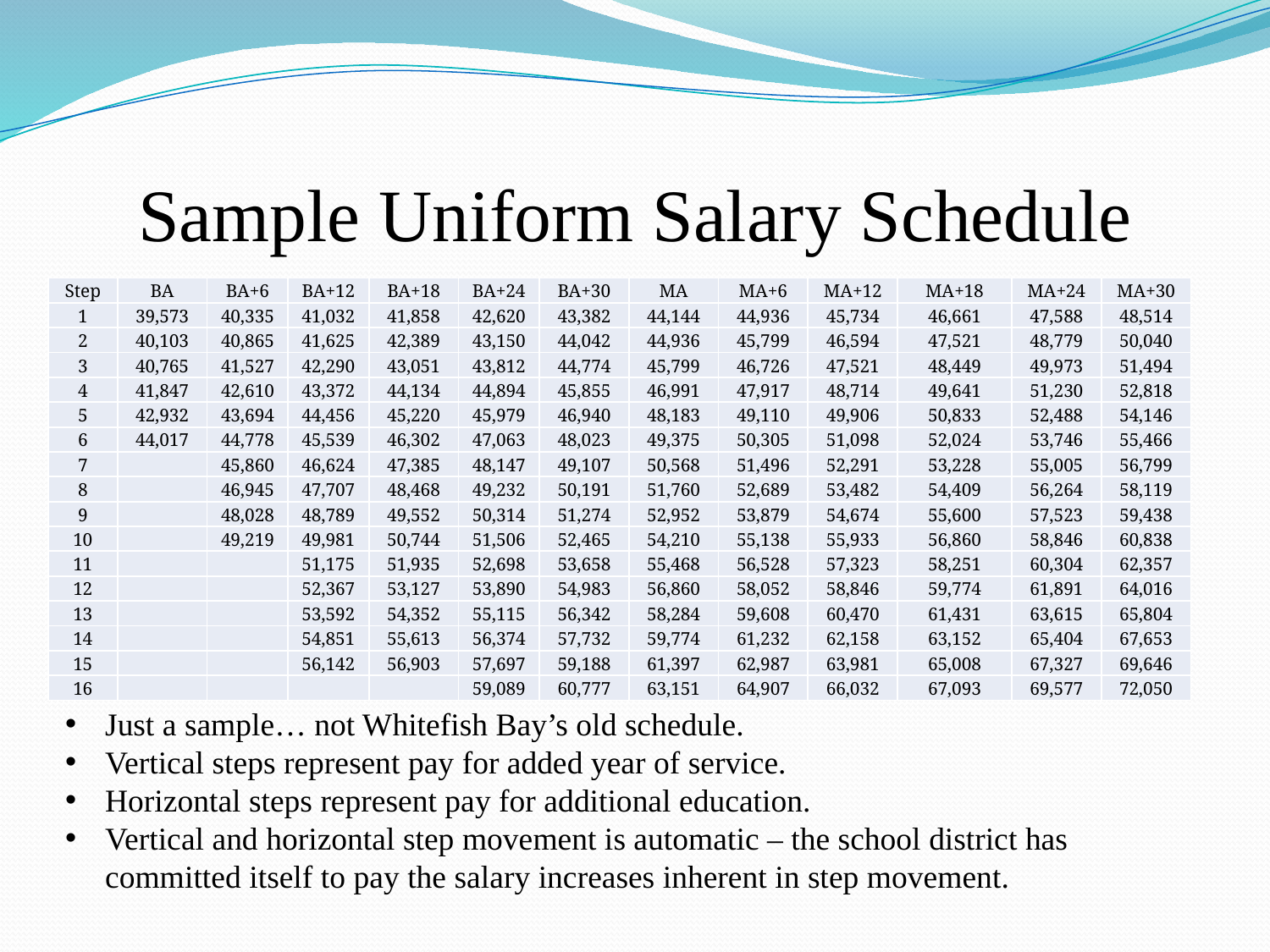

# Sample Uniform Salary Schedule
| Step | BA | BA+6 | BA+12 | BA+18 | BA+24 | BA+30 | MA | MA+6 | MA+12 | MA+18 | MA+24 | MA+30 |
| --- | --- | --- | --- | --- | --- | --- | --- | --- | --- | --- | --- | --- |
| 1 | 39,573 | 40,335 | 41,032 | 41,858 | 42,620 | 43,382 | 44,144 | 44,936 | 45,734 | 46,661 | 47,588 | 48,514 |
| 2 | 40,103 | 40,865 | 41,625 | 42,389 | 43,150 | 44,042 | 44,936 | 45,799 | 46,594 | 47,521 | 48,779 | 50,040 |
| 3 | 40,765 | 41,527 | 42,290 | 43,051 | 43,812 | 44,774 | 45,799 | 46,726 | 47,521 | 48,449 | 49,973 | 51,494 |
| 4 | 41,847 | 42,610 | 43,372 | 44,134 | 44,894 | 45,855 | 46,991 | 47,917 | 48,714 | 49,641 | 51,230 | 52,818 |
| 5 | 42,932 | 43,694 | 44,456 | 45,220 | 45,979 | 46,940 | 48,183 | 49,110 | 49,906 | 50,833 | 52,488 | 54,146 |
| 6 | 44,017 | 44,778 | 45,539 | 46,302 | 47,063 | 48,023 | 49,375 | 50,305 | 51,098 | 52,024 | 53,746 | 55,466 |
| 7 |  | 45,860 | 46,624 | 47,385 | 48,147 | 49,107 | 50,568 | 51,496 | 52,291 | 53,228 | 55,005 | 56,799 |
| 8 |  | 46,945 | 47,707 | 48,468 | 49,232 | 50,191 | 51,760 | 52,689 | 53,482 | 54,409 | 56,264 | 58,119 |
| 9 |  | 48,028 | 48,789 | 49,552 | 50,314 | 51,274 | 52,952 | 53,879 | 54,674 | 55,600 | 57,523 | 59,438 |
| 10 |  | 49,219 | 49,981 | 50,744 | 51,506 | 52,465 | 54,210 | 55,138 | 55,933 | 56,860 | 58,846 | 60,838 |
| 11 |  |  | 51,175 | 51,935 | 52,698 | 53,658 | 55,468 | 56,528 | 57,323 | 58,251 | 60,304 | 62,357 |
| 12 |  |  | 52,367 | 53,127 | 53,890 | 54,983 | 56,860 | 58,052 | 58,846 | 59,774 | 61,891 | 64,016 |
| 13 |  |  | 53,592 | 54,352 | 55,115 | 56,342 | 58,284 | 59,608 | 60,470 | 61,431 | 63,615 | 65,804 |
| 14 |  |  | 54,851 | 55,613 | 56,374 | 57,732 | 59,774 | 61,232 | 62,158 | 63,152 | 65,404 | 67,653 |
| 15 |  |  | 56,142 | 56,903 | 57,697 | 59,188 | 61,397 | 62,987 | 63,981 | 65,008 | 67,327 | 69,646 |
| 16 |  |  |  |  | 59,089 | 60,777 | 63,151 | 64,907 | 66,032 | 67,093 | 69,577 | 72,050 |
Just a sample… not Whitefish Bay’s old schedule.
Vertical steps represent pay for added year of service.
Horizontal steps represent pay for additional education.
Vertical and horizontal step movement is automatic – the school district has committed itself to pay the salary increases inherent in step movement.